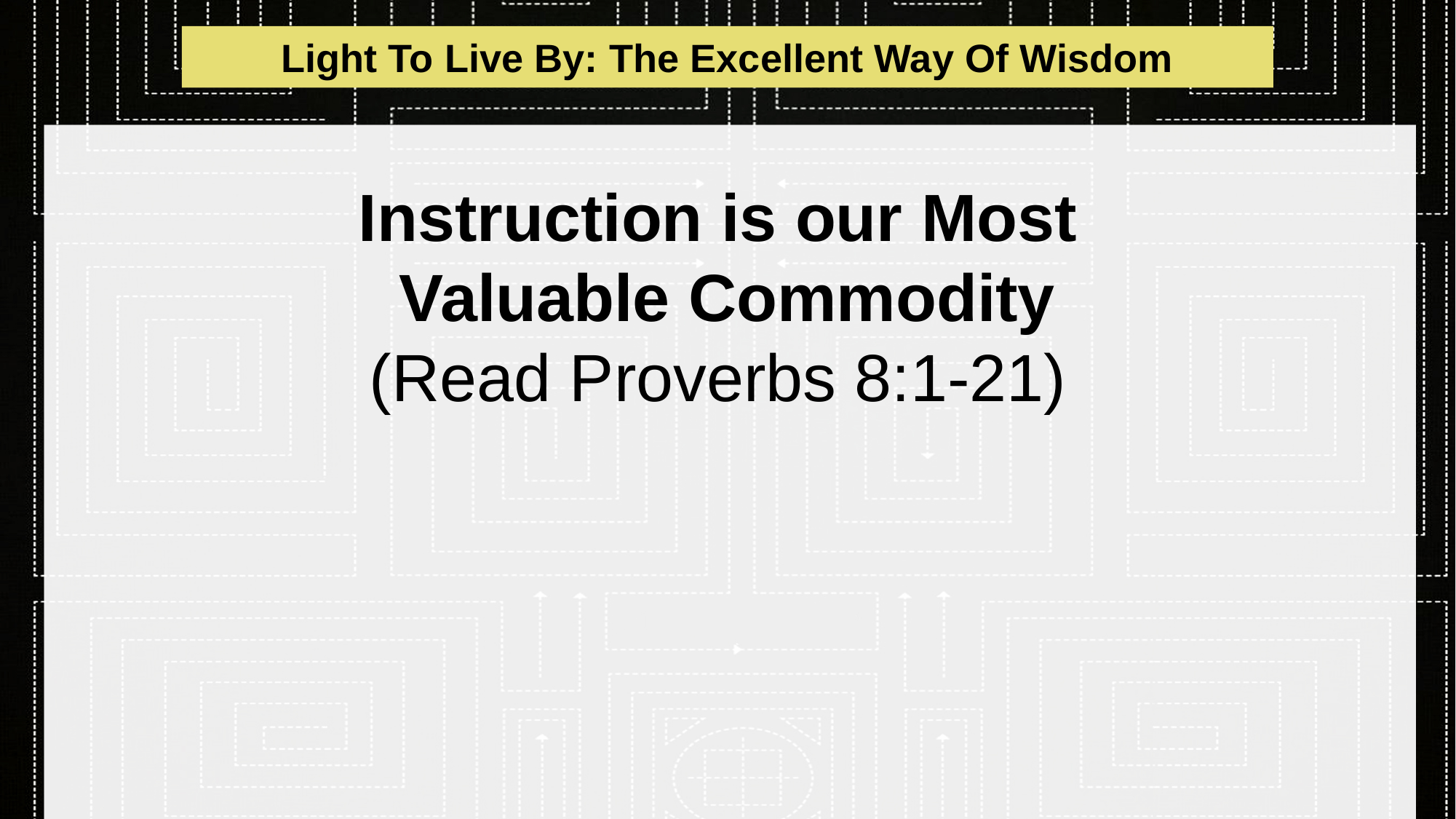

Light To Live By: The Excellent Way Of Wisdom
# Instruction is our Most Valuable Commodity (Read Proverbs 8:1-21)